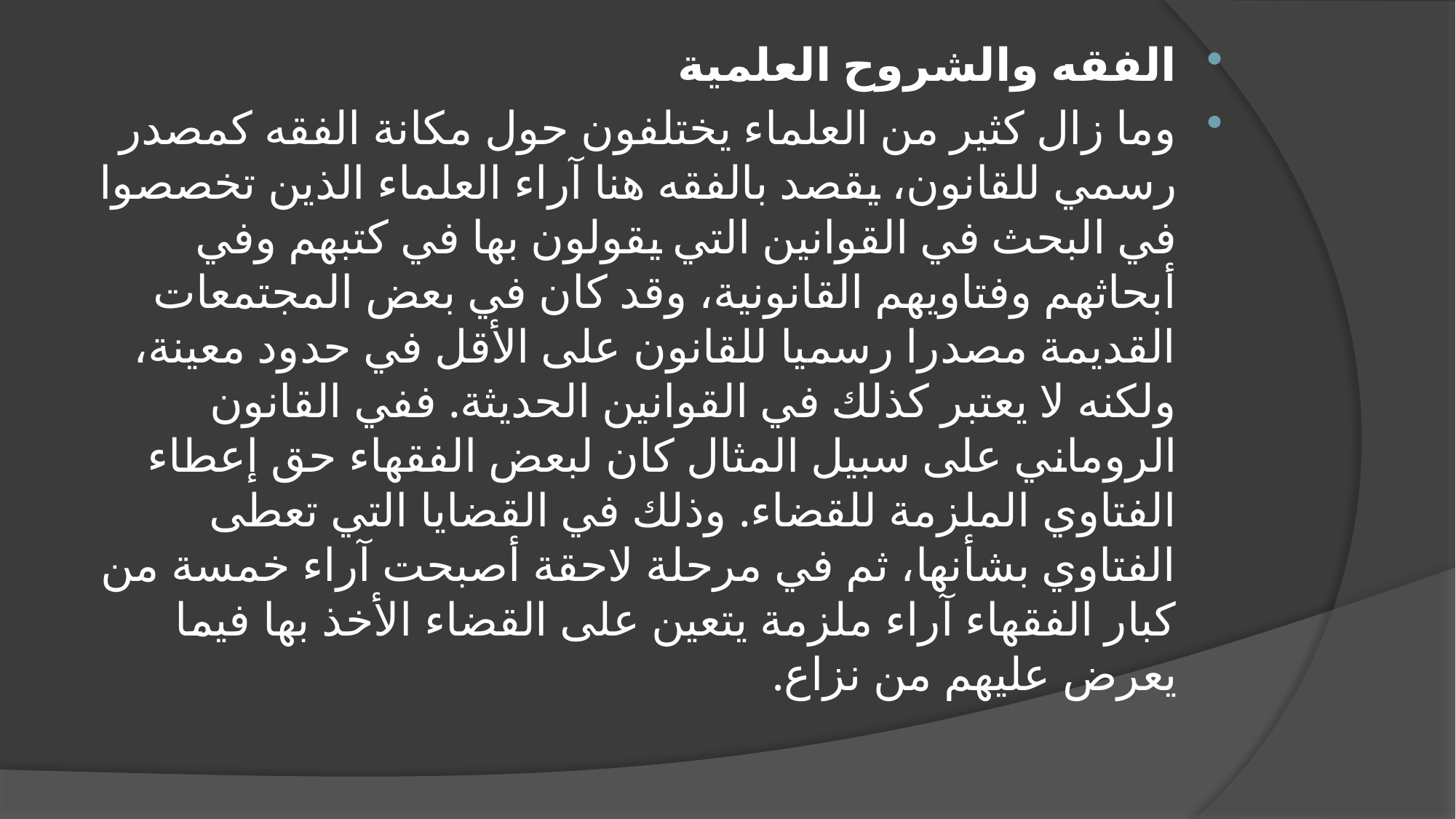

الفقه والشروح العلمية
وما زال كثير من العلماء يختلفون حول مكانة الفقه كمصدر رسمي للقانون، يقصد بالفقه هنا آراء العلماء الذين تخصصوا في البحث في القوانين التي يقولون بها في كتبهم وفي أبحاثهم وفتاويهم القانونية، وقد كان في بعض المجتمعات القديمة مصدرا رسميا للقانون على الأقل في حدود معينة، ولكنه لا يعتبر كذلك في القوانين الحديثة. ففي القانون الروماني على سبيل المثال كان لبعض الفقهاء حق إعطاء الفتاوي الملزمة للقضاء. وذلك في القضايا التي تعطى الفتاوي بشأنها، ثم في مرحلة لاحقة أصبحت آراء خمسة من كبار الفقهاء آراء ملزمة يتعين على القضاء الأخذ بها فيما يعرض عليهم من نزاع.